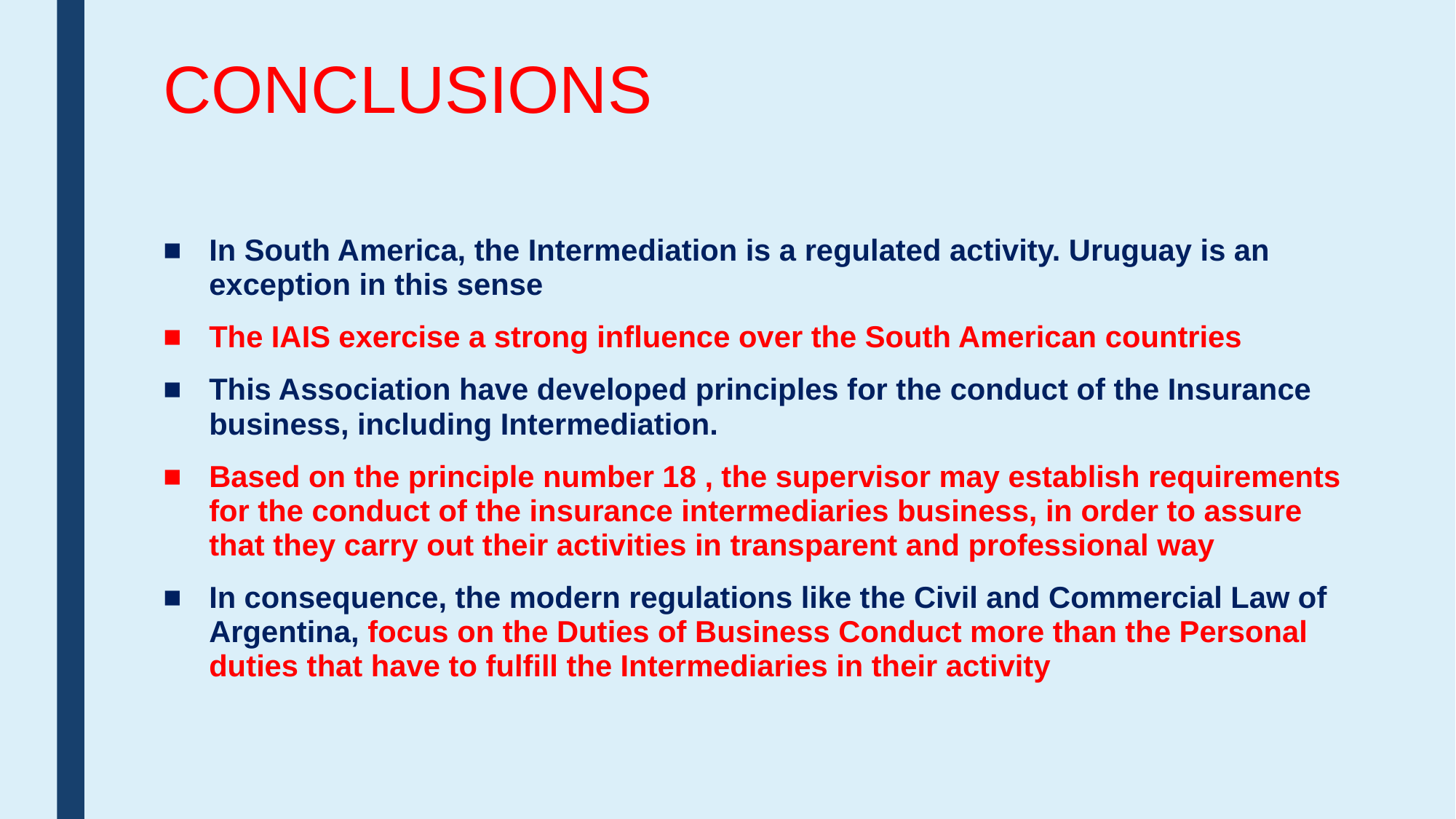

# CONCLUSIONS
In South America, the Intermediation is a regulated activity. Uruguay is an exception in this sense
The IAIS exercise a strong influence over the South American countries
This Association have developed principles for the conduct of the Insurance business, including Intermediation.
Based on the principle number 18 , the supervisor may establish requirements for the conduct of the insurance intermediaries business, in order to assure that they carry out their activities in transparent and professional way
In consequence, the modern regulations like the Civil and Commercial Law of Argentina, focus on the Duties of Business Conduct more than the Personal duties that have to fulfill the Intermediaries in their activity